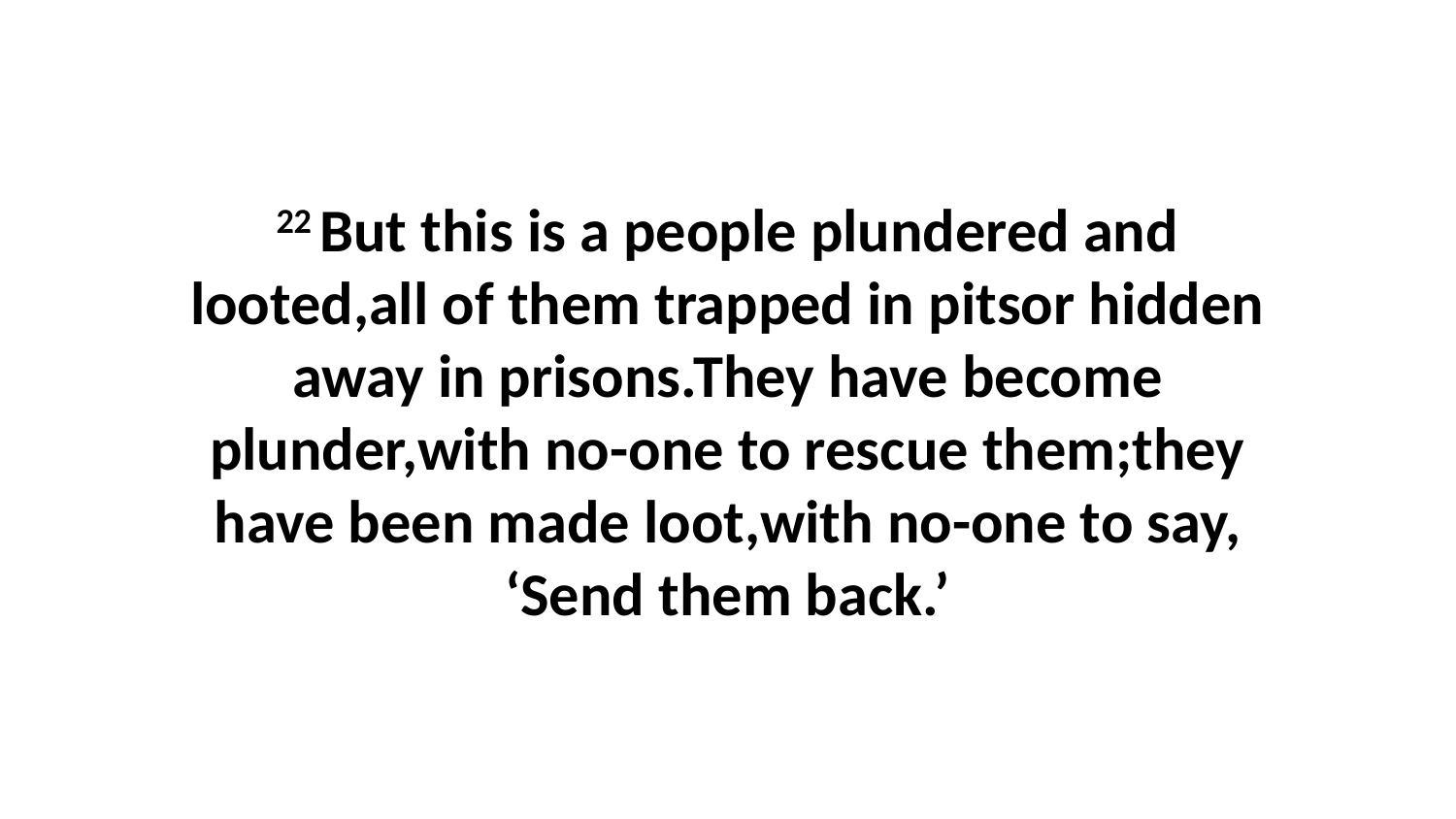

22 But this is a people plundered and looted,all of them trapped in pitsor hidden away in prisons.They have become plunder,with no-one to rescue them;they have been made loot,with no-one to say, ‘Send them back.’